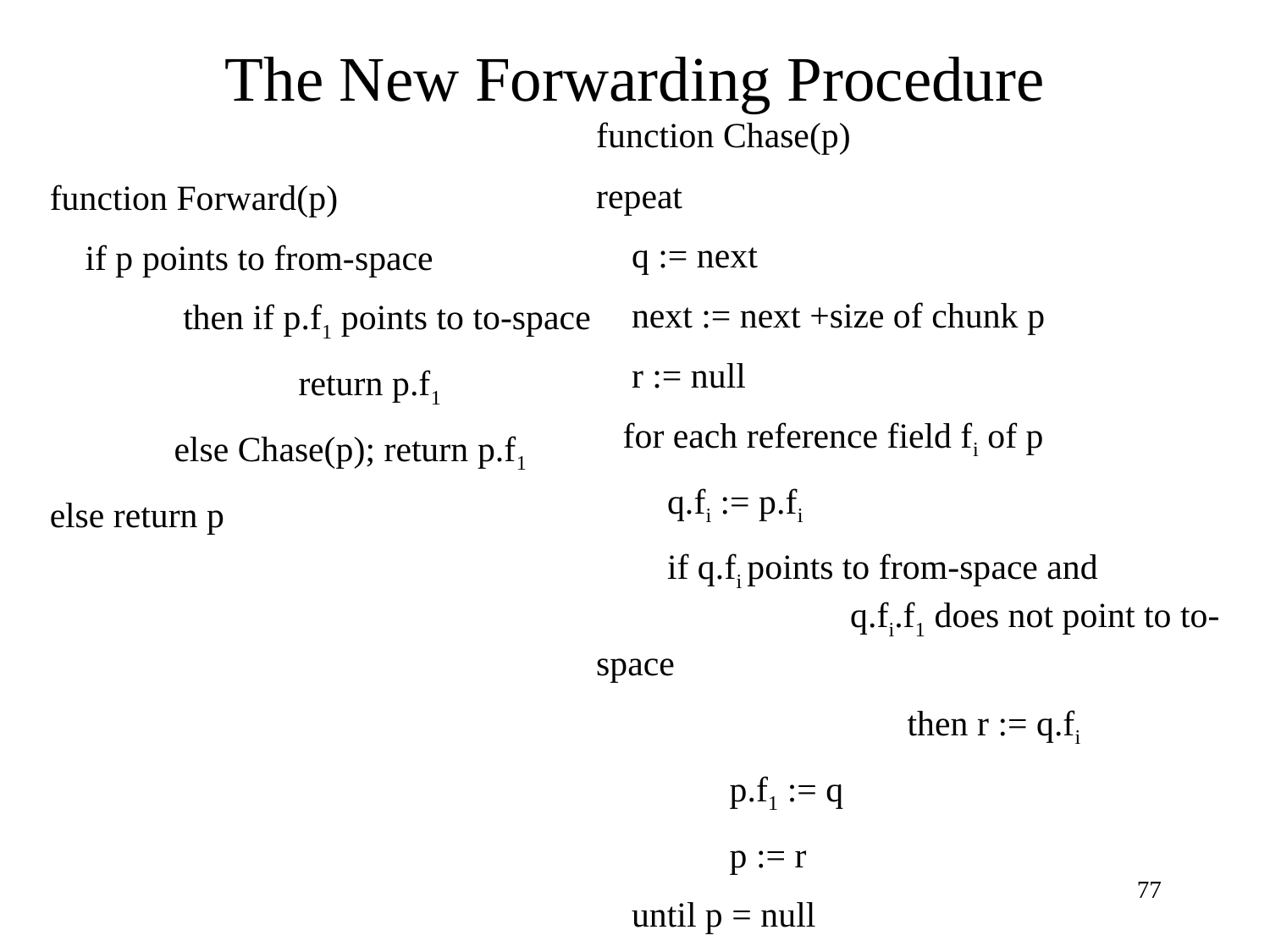

# The New Forwarding Procedure
function Chase(p)
repeat
    q := next
    next := next +size of chunk p
    r := null
   for each reference field fi of p
        q.fi := p.fi
        if q.fi points to from-space and                                   	q.fi.f1 does not point to to-space
                                   then r := q.fi
               p.f1 := q
               p := r
    until p = null
function Forward(p)
    if p points to from-space
               then if p.f1 points to to-space
                            return p.f1
              else Chase(p); return p.f1
else return p
77